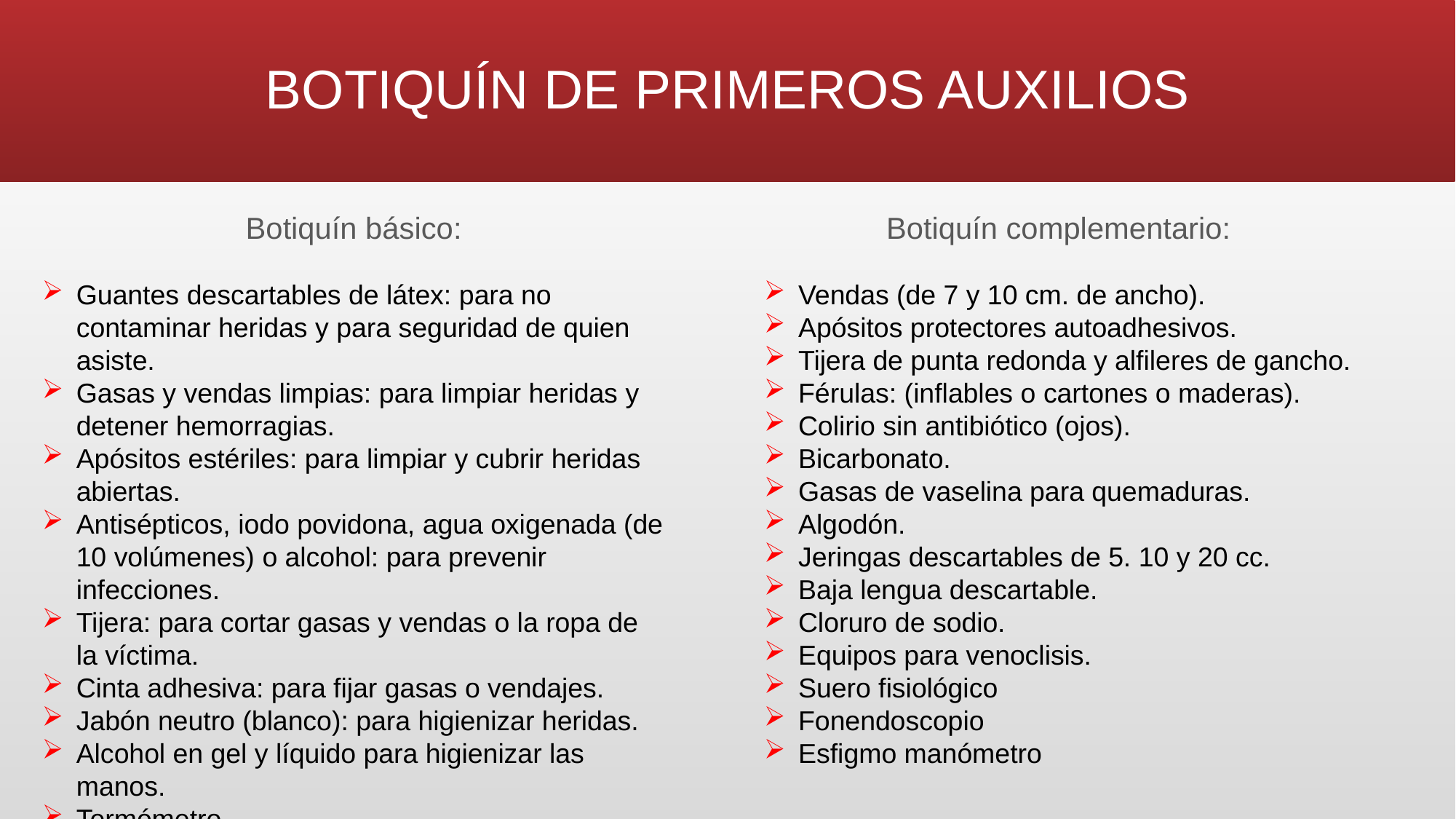

# BOTIQUÍN DE PRIMEROS AUXILIOS
Botiquín básico:

Guantes descartables de látex: para no contaminar heridas y para seguridad de quien asiste.
Gasas y vendas limpias: para limpiar heridas y detener hemorragias.
Apósitos estériles: para limpiar y cubrir heridas abiertas.
Antisépticos, iodo povidona, agua oxigenada (de 10 volúmenes) o alcohol: para prevenir infecciones.
Tijera: para cortar gasas y vendas o la ropa de la víctima.
Cinta adhesiva: para fijar gasas o vendajes.
Jabón neutro (blanco): para higienizar heridas.
Alcohol en gel y líquido para higienizar las manos.
Termómetro.

Botiquín complementario:

Vendas (de 7 y 10 cm. de ancho).
Apósitos protectores autoadhesivos.
Tijera de punta redonda y alfileres de gancho.
Férulas: (inflables o cartones o maderas).
Colirio sin antibiótico (ojos).
Bicarbonato.
Gasas de vaselina para quemaduras.
Algodón.
Jeringas descartables de 5. 10 y 20 cc.
Baja lengua descartable.
Cloruro de sodio.
Equipos para venoclisis.
Suero fisiológico
Fonendoscopio
Esfigmo manómetro